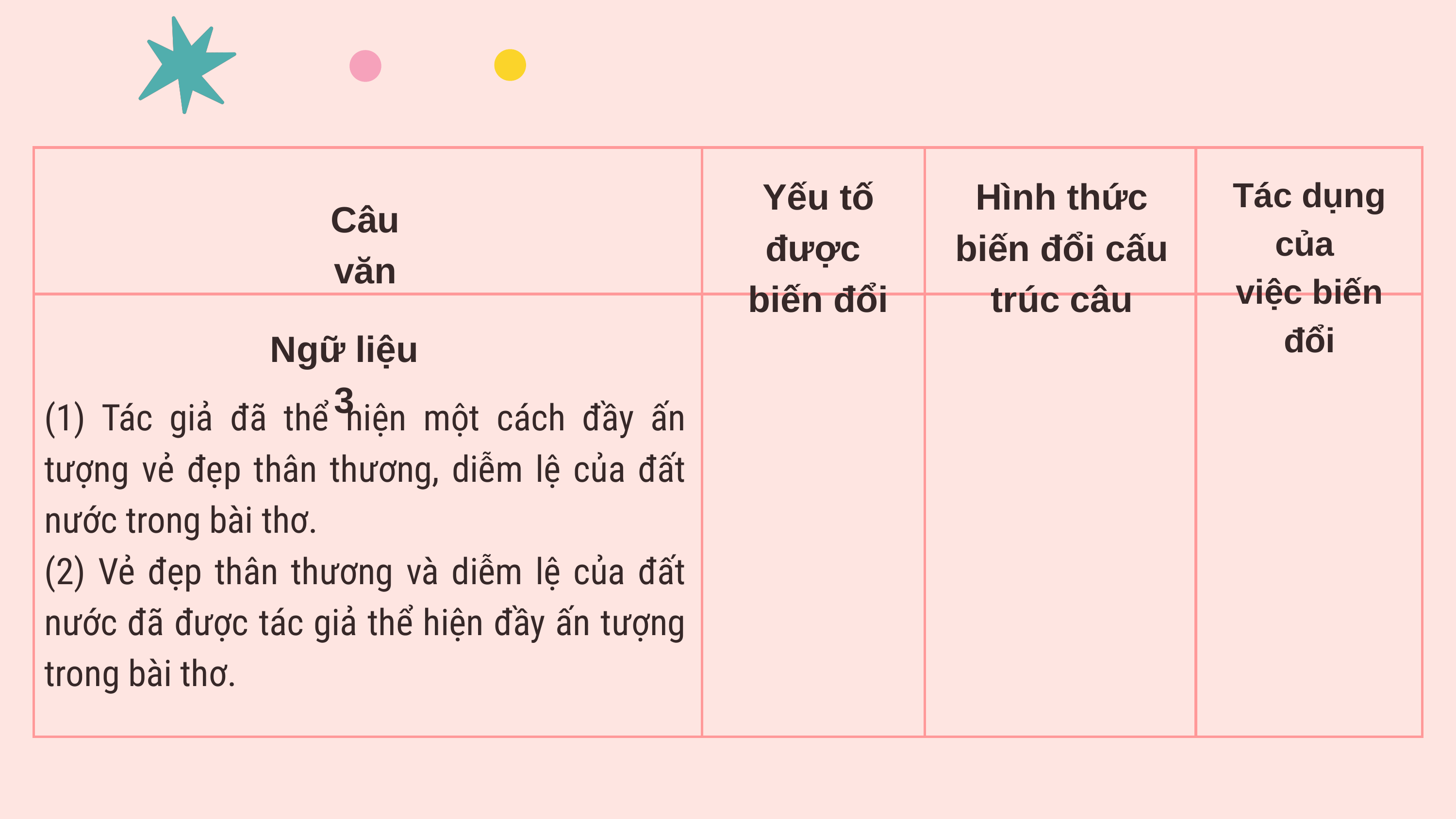

|  |  |  |  |
| --- | --- | --- | --- |
|  |  |  |  |
Yếu tố được
biến đổi
Hình thức biến đổi cấu trúc câu
Tác dụng của
việc biến đổi
Câu văn
Ngữ liệu 3
(1) Tác giả đã thể hiện một cách đầy ấn tượng vẻ đẹp thân thương, diễm lệ của đất nước trong bài thơ.
(2) Vẻ đẹp thân thương và diễm lệ của đất nước đã được tác giả thể hiện đầy ấn tượng trong bài thơ.